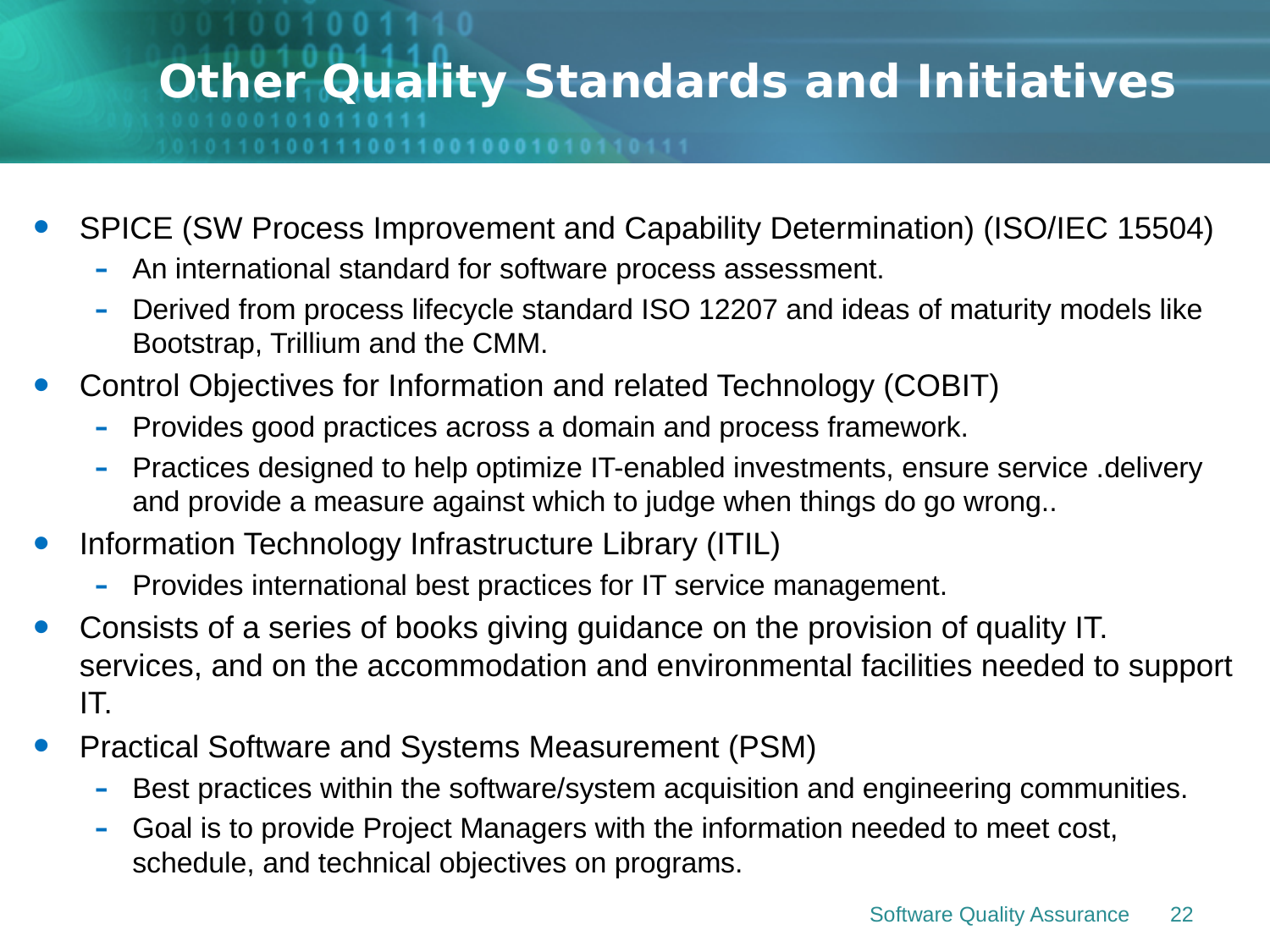

# Other Quality Standards and Initiatives
SPICE (SW Process Improvement and Capability Determination) (ISO/IEC 15504)
An international standard for software process assessment.
Derived from process lifecycle standard ISO 12207 and ideas of maturity models like Bootstrap, Trillium and the CMM.
Control Objectives for Information and related Technology (COBIT)
Provides good practices across a domain and process framework.
Practices designed to help optimize IT-enabled investments, ensure service .delivery and provide a measure against which to judge when things do go wrong..
Information Technology Infrastructure Library (ITIL)
Provides international best practices for IT service management.
Consists of a series of books giving guidance on the provision of quality IT. services, and on the accommodation and environmental facilities needed to support IT.
Practical Software and Systems Measurement (PSM)
Best practices within the software/system acquisition and engineering communities.
Goal is to provide Project Managers with the information needed to meet cost, schedule, and technical objectives on programs.

Software Quality Assurance
22